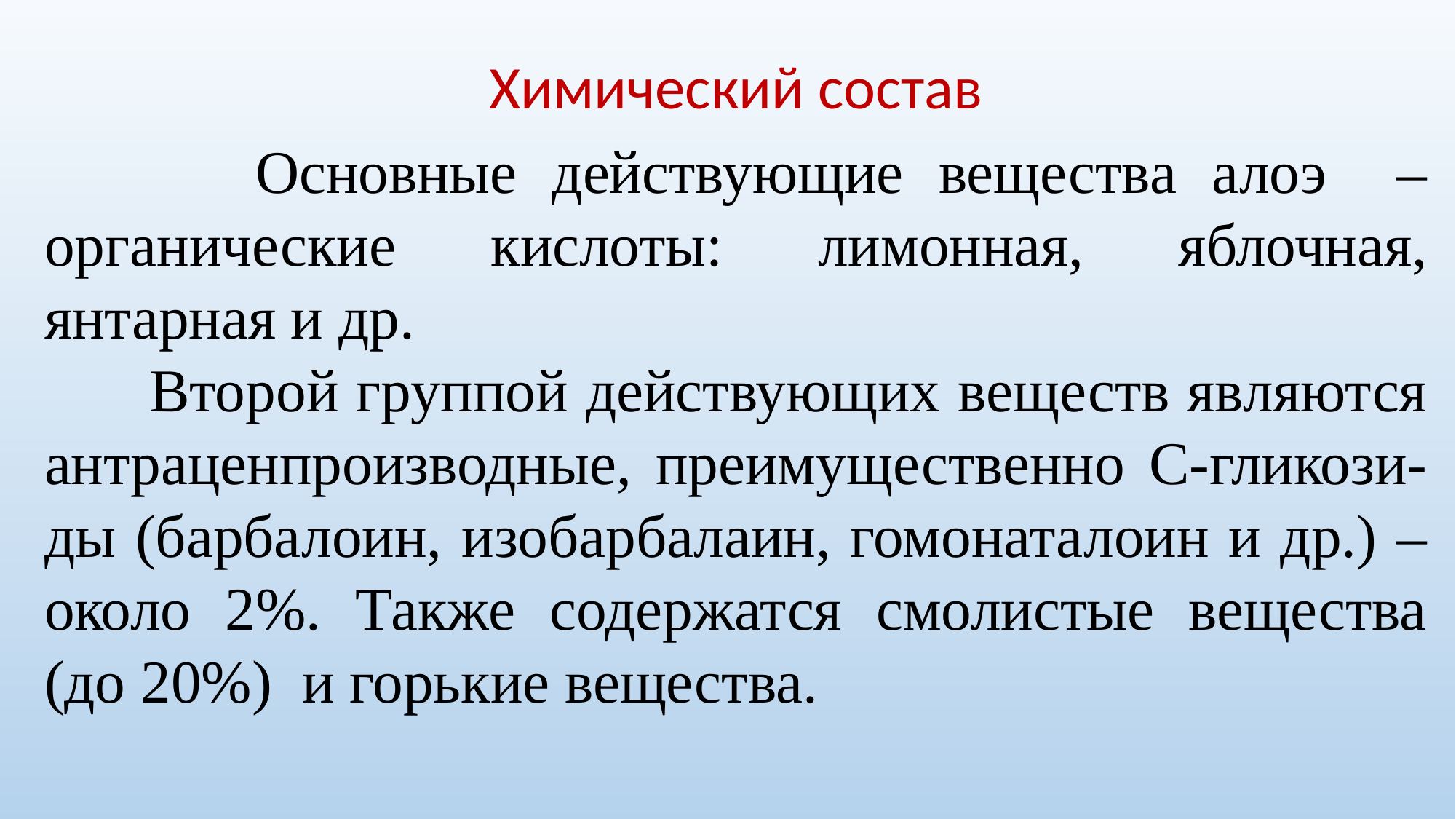

Химический состав
      Основные действующие вещества алоэ  – органические кислоты: лимонная, яблочная, янтарная и др.
      Второй группой действующих веществ являются антраценпроизводные, преимущественно С-гликози-ды (барбалоин, изобарбалаин, гомонаталоин и др.) – около 2%. Также содержатся смолистые вещества (до 20%)  и горькие вещества.